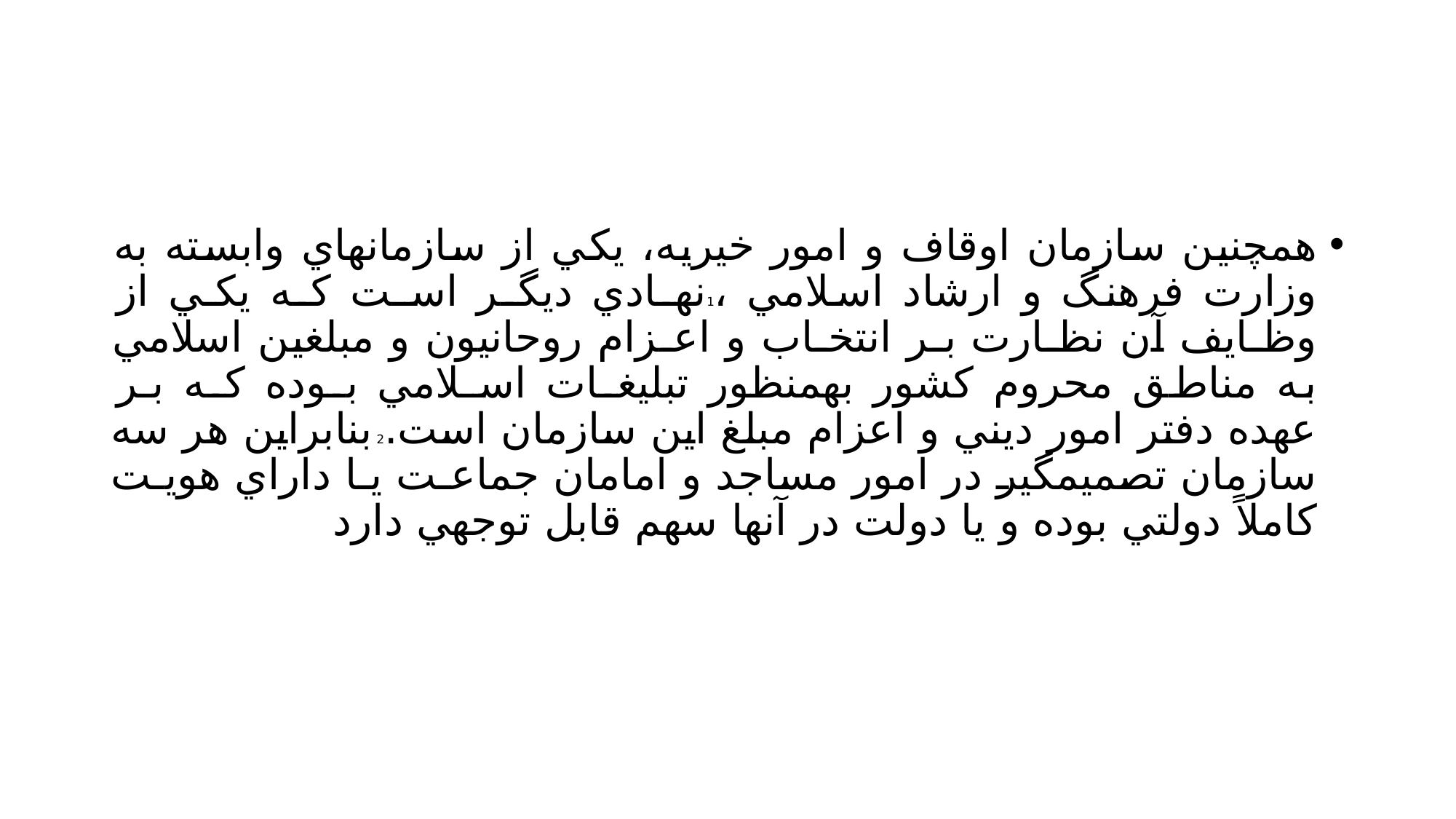

#
همچنين سازمان اوقاف و امور خيريه، يكي از سازمانهاي وابسته به وزارت فرهنگ و ارشاد اسلامي ،1نهـادي ديگـر اسـت كـه يكـي از وظـايف آن نظـارت بـر انتخـاب و اعـزام روحانيون و مبلغين اسلامي به مناطق محروم كشور بهمنظور تبليغـات اسـلامي بـوده كـه بـر عهده دفتر امور ديني و اعزام مبلغ اين سازمان است.2 بنابراين هر سه سازمان تصميمگير در امور مساجد و امامان جماعـت يـا داراي هويـت كاملاً دولتي بوده و يا دولت در آنها سهم قابل توجهي دارد